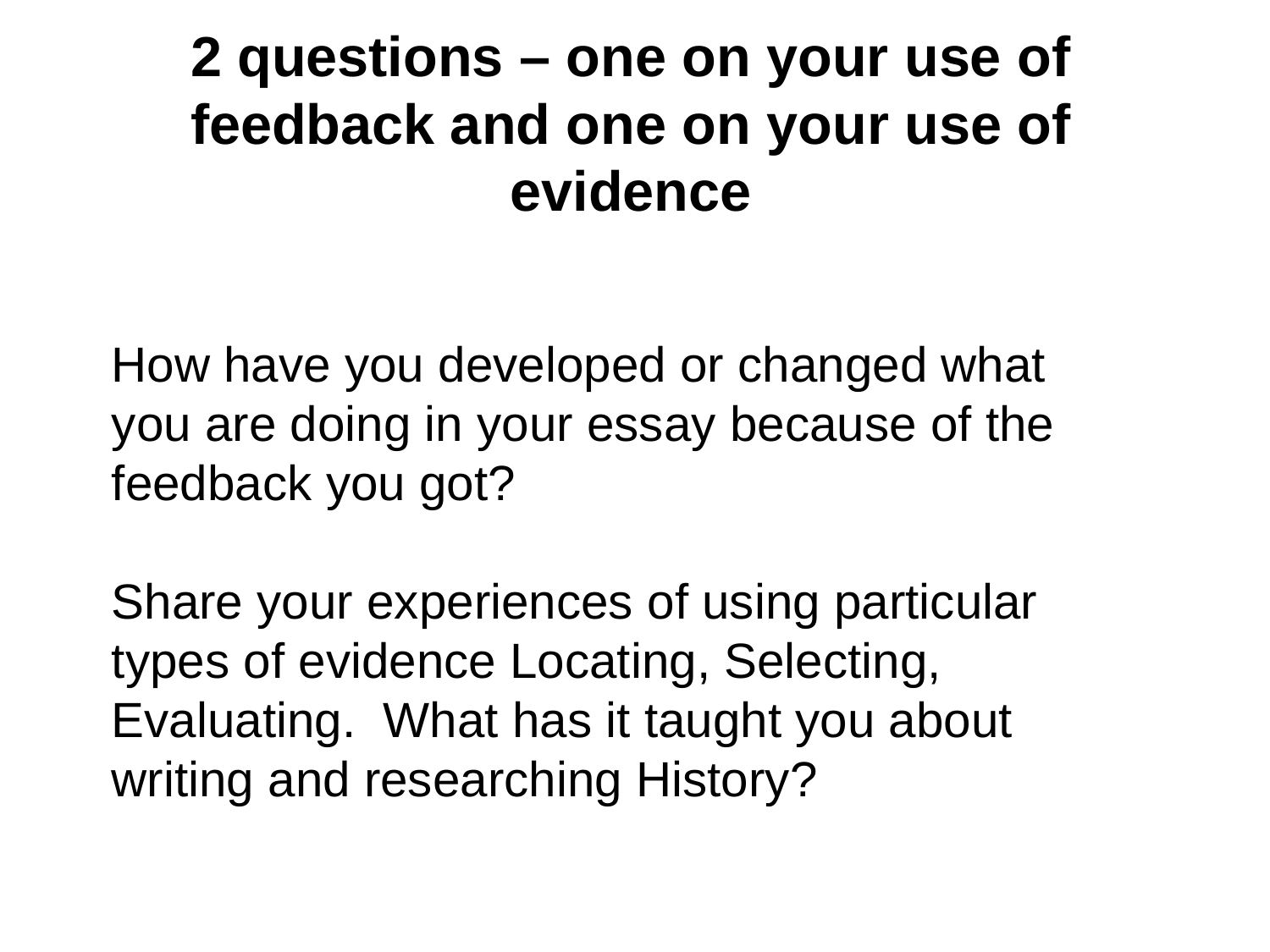

# 2 questions – one on your use of feedback and one on your use of evidence

How have you developed or changed what you are doing in your essay because of the feedback you got?

Share your experiences of using particular types of evidence Locating, Selecting, Evaluating.  What has it taught you about writing and researching History?